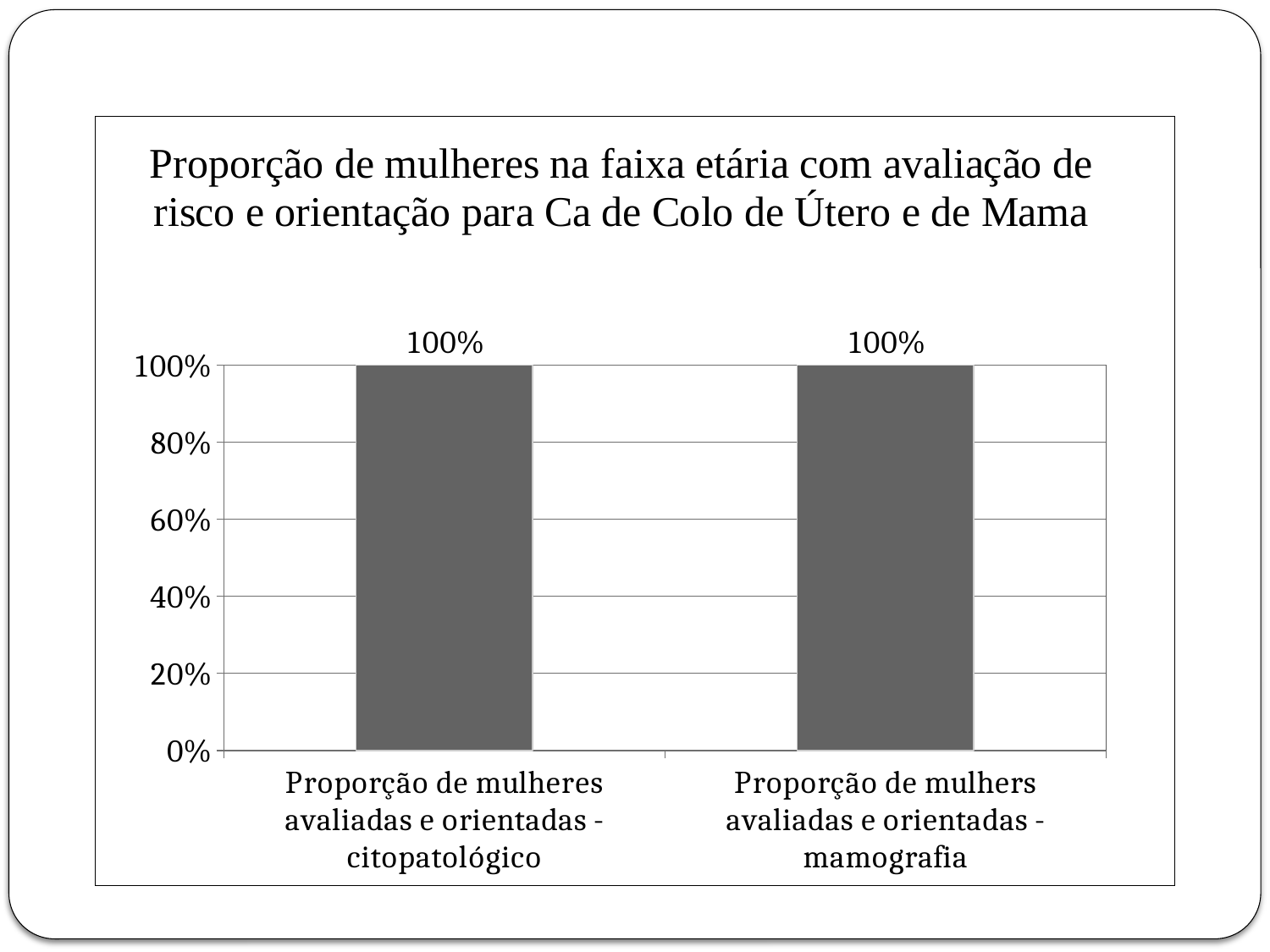

### Chart

| Category |  |
|---|---|
| Proporção de mulheres avaliadas e orientadas - citopatológico | 1.0 |
| Proporção de mulhers avaliadas e orientadas - mamografia | 1.0 |